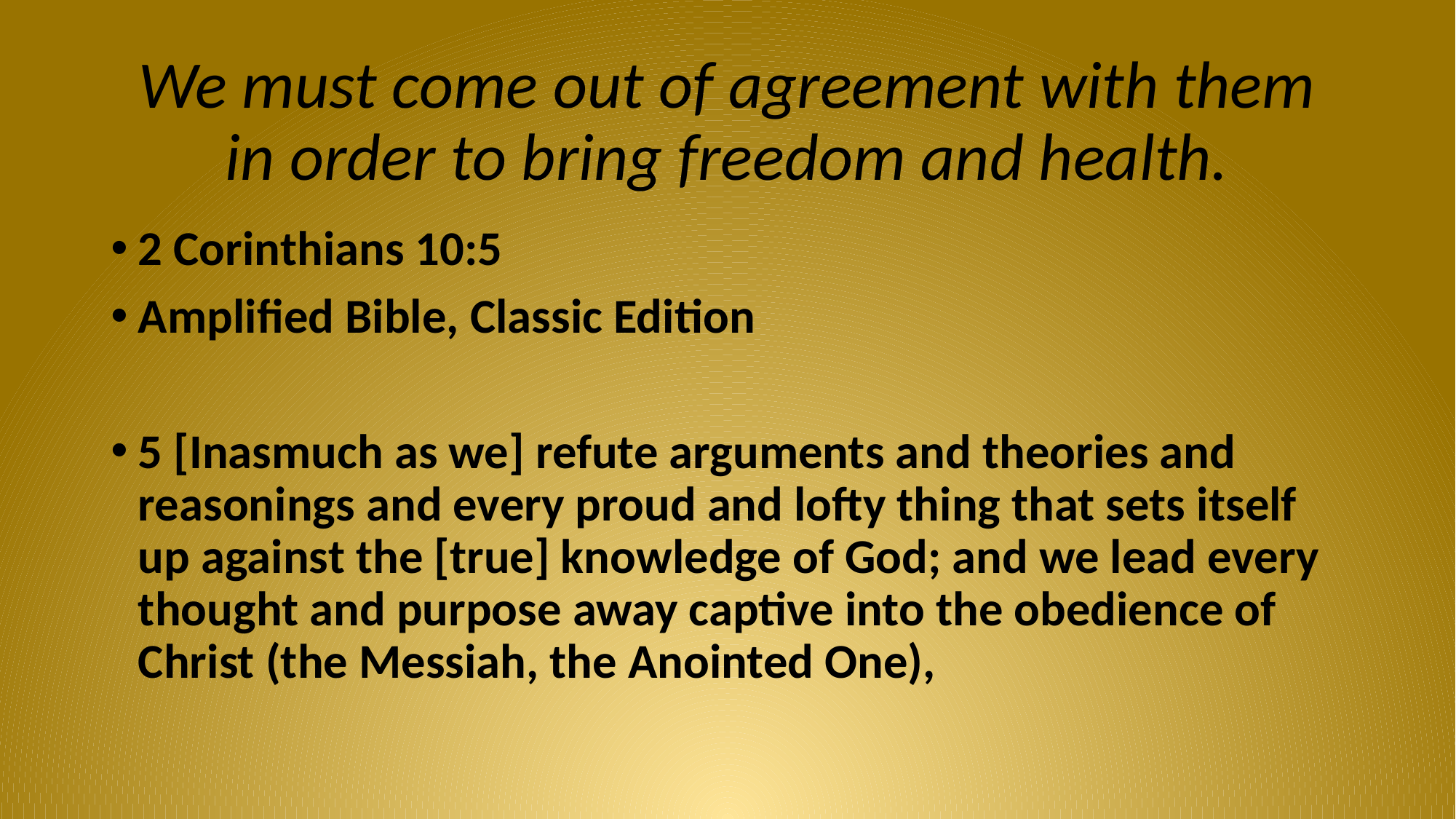

# We must come out of agreement with them in order to bring freedom and health.
2 Corinthians 10:5
Amplified Bible, Classic Edition

5 [Inasmuch as we] refute arguments and theories and reasonings and every proud and lofty thing that sets itself up against the [true] knowledge of God; and we lead every thought and purpose away captive into the obedience of Christ (the Messiah, the Anointed One),